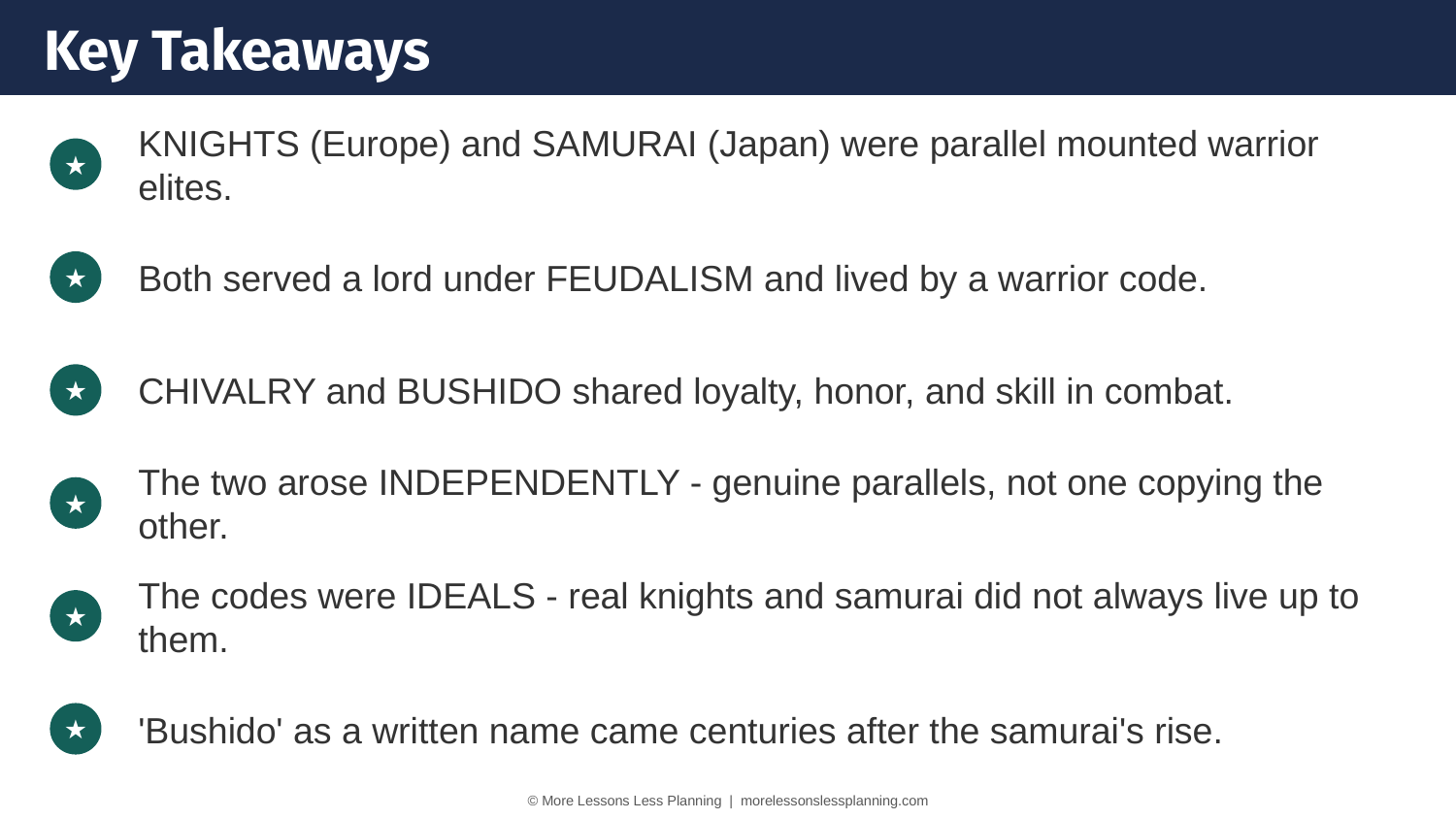

Key Takeaways
KNIGHTS (Europe) and SAMURAI (Japan) were parallel mounted warrior elites.

★
Both served a lord under FEUDALISM and lived by a warrior code.

★
CHIVALRY and BUSHIDO shared loyalty, honor, and skill in combat.

★
The two arose INDEPENDENTLY - genuine parallels, not one copying the other.

★
The codes were IDEALS - real knights and samurai did not always live up to them.

★
'Bushido' as a written name came centuries after the samurai's rise.

★
© More Lessons Less Planning  |  morelessonslessplanning.com